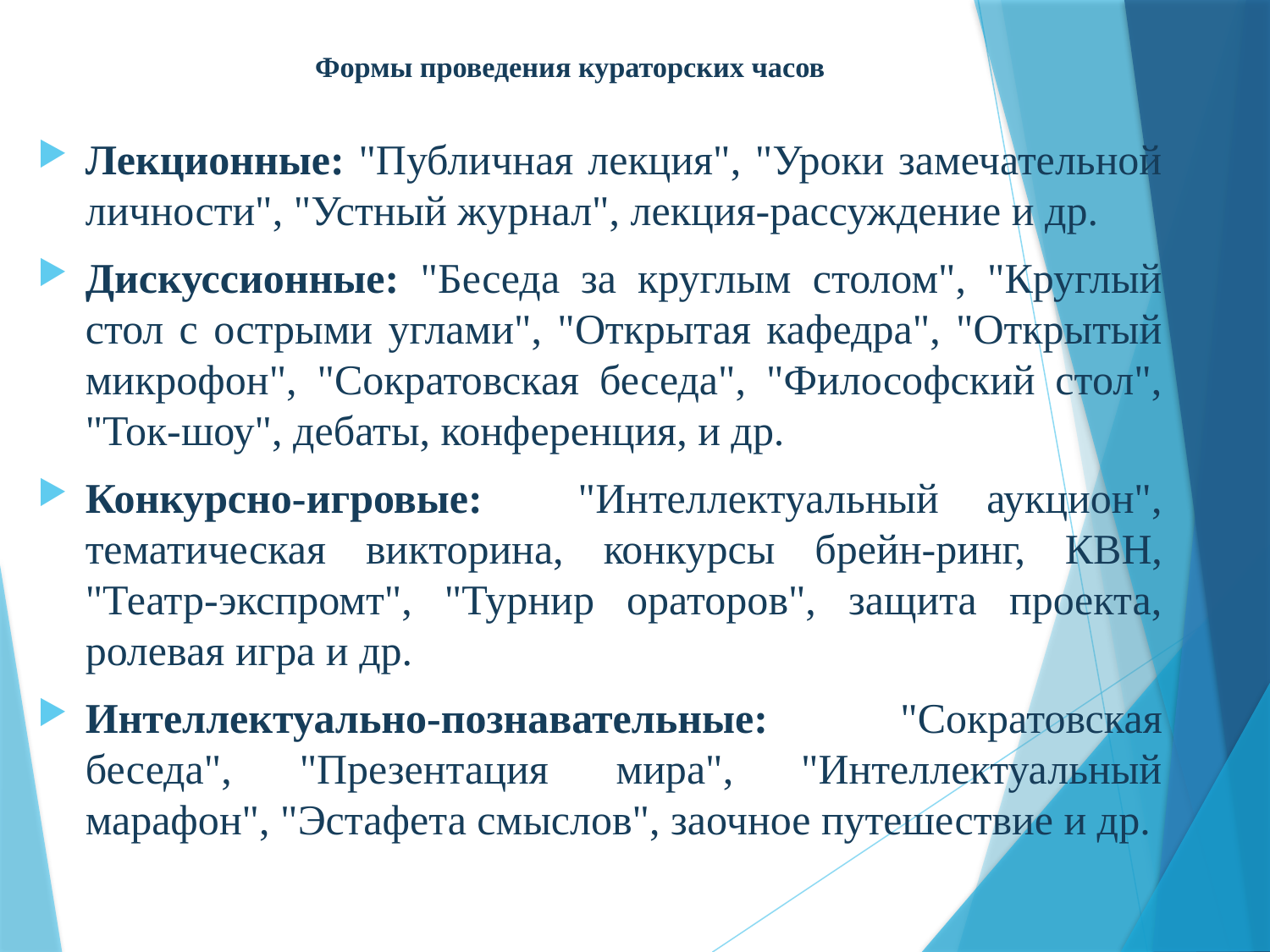

# Формы проведения кураторских часов
Лекционные: "Публичная лекция", "Уроки замечательной личности", "Устный журнал", лекция-рассуждение и др.

Дискуссионные: "Беседа за круглым столом", "Круглый стол с острыми углами", "Открытая кафедра", "Открытый микрофон", "Сократовская беседа", "Философский стол", "Ток-шоу", дебаты, конференция, и др.

Конкурсно-игровые:  "Интеллектуальный аукцион", тематическая вик­торина, конкурсы брейн-ринг, КВН, "Театр-экспромт", "Турнир ораторов", защита проекта, ролевая игра и др.

Интеллектуально-познавательные: "Сократовская беседа", "Презентация мира", "Интеллектуальный марафон", "Эстафета смыслов", заочное путешествие и др.